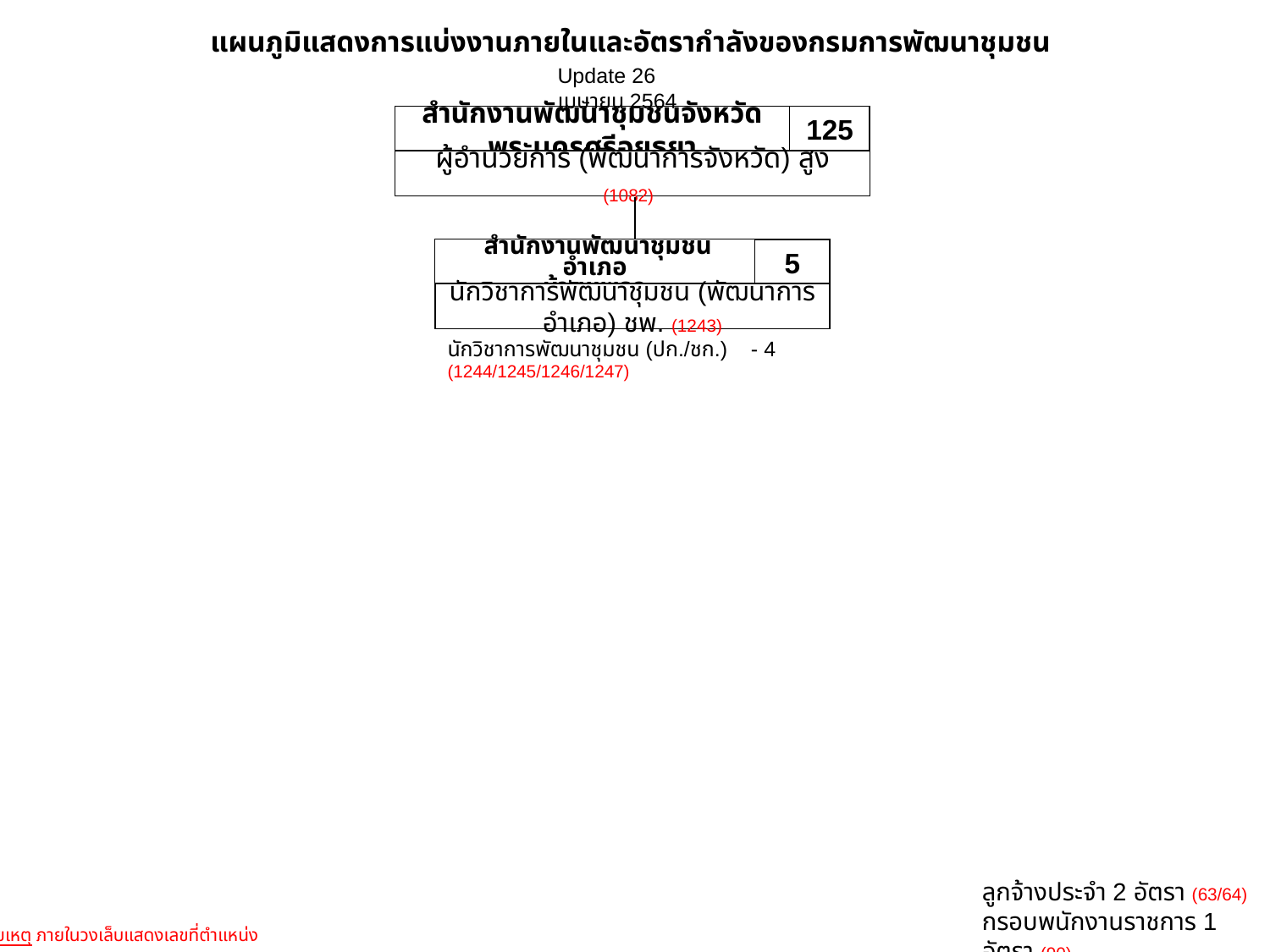

แผนภูมิแสดงการแบ่งงานภายในและอัตรากำลังของกรมการพัฒนาชุมชน
Update 26 เมษายน 2564
สำนักงานพัฒนาชุมชนจังหวัดพระนครศรีอยุธยา
125
ผู้อำนวยการ (พัฒนาการจังหวัด) สูง (1082)

 สำนักงานพัฒนาชุมชนอำเภอ
บ้านแพรก
5
นักวิชาการพัฒนาชุมชน (พัฒนาการอำเภอ) ชพ. (1243)
นักวิชาการพัฒนาชุมชน (ปก./ชก.)    - 4
(1244/1245/1246/1247)

ลูกจ้างประจำ 2 อัตรา (63/64)
กรอบพนักงานราชการ 1 อัตรา (90)
หมายเหตุ ภายในวงเล็บแสดงเลขที่ตำแหน่ง